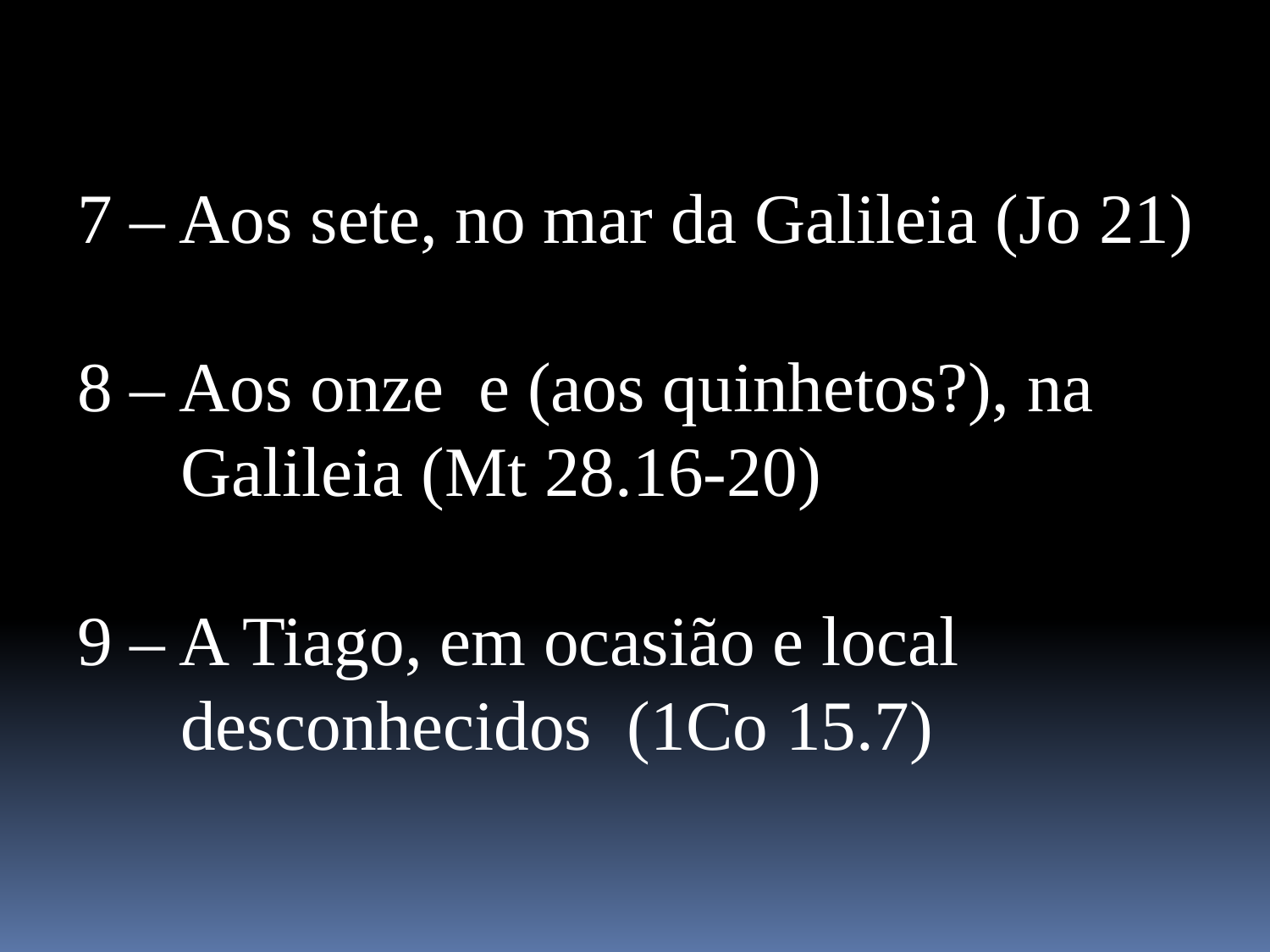

7 – Aos sete, no mar da Galileia (Jo 21)

8 – Aos onze  e (aos quinhetos?), na Galileia (Mt 28.16-20)

9 – A Tiago, em ocasião e local desconhecidos  (1Co 15.7)